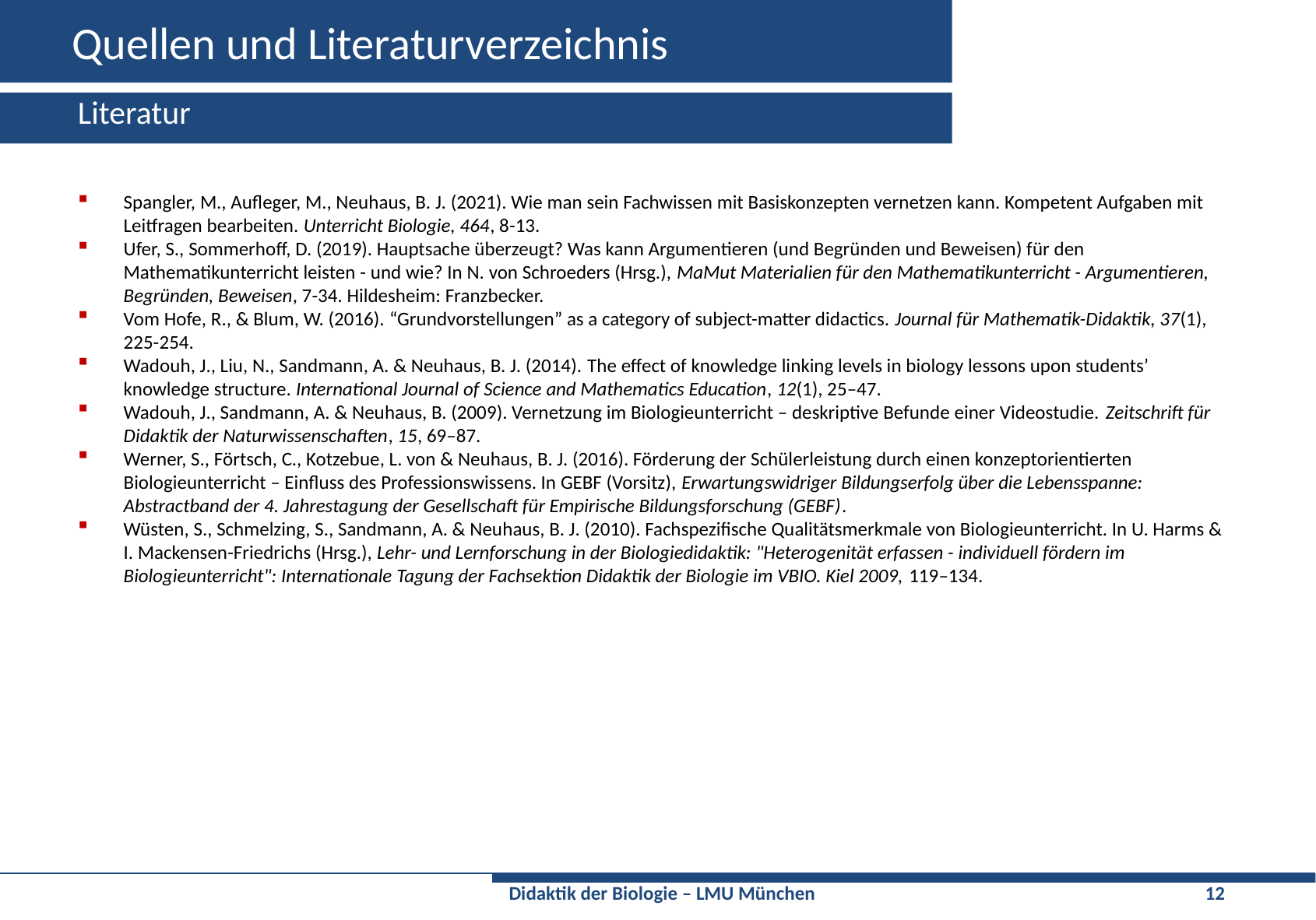

# Quellen und Literaturverzeichnis
Literatur
Spangler, M., Aufleger, M., Neuhaus, B. J. (2021). Wie man sein Fachwissen mit Basiskonzepten vernetzen kann. Kompetent Aufgaben mit Leitfragen bearbeiten. Unterricht Biologie, 464, 8-13.
Ufer, S., Sommerhoff, D. (2019). Hauptsache überzeugt? Was kann Argumentieren (und Begründen und Beweisen) für den Mathematikunterricht leisten - und wie? In N. von Schroeders (Hrsg.), MaMut Materialien für den Mathematikunterricht - Argumentieren, Begründen, Beweisen, 7-34. Hildesheim: Franzbecker.
Vom Hofe, R., & Blum, W. (2016). “Grundvorstellungen” as a category of subject-matter didactics. Journal für Mathematik-Didaktik, 37(1), 225-254.
Wadouh, J., Liu, N., Sandmann, A. & Neuhaus, B. J. (2014). The effect of knowledge linking levels in biology lessons upon students’ knowledge structure. International Journal of Science and Mathematics Education, 12(1), 25–47.
Wadouh, J., Sandmann, A. & Neuhaus, B. (2009). Vernetzung im Biologieunterricht – deskriptive Befunde einer Videostudie. Zeitschrift für Didaktik der Naturwissenschaften, 15, 69–87.
Werner, S., Förtsch, C., Kotzebue, L. von & Neuhaus, B. J. (2016). Förderung der Schülerleistung durch einen konzeptorientierten Biologieunterricht – Einfluss des Professionswissens. In GEBF (Vorsitz), Erwartungswidriger Bildungserfolg über die Lebensspanne: Abstractband der 4. Jahrestagung der Gesellschaft für Empirische Bildungsforschung (GEBF).
Wüsten, S., Schmelzing, S., Sandmann, A. & Neuhaus, B. J. (2010). Fachspezifische Qualitätsmerkmale von Biologieunterricht. In U. Harms & I. Mackensen-Friedrichs (Hrsg.), Lehr- und Lernforschung in der Biologiedidaktik: "Heterogenität erfassen - individuell fördern im Biologieunterricht": Internationale Tagung der Fachsektion Didaktik der Biologie im VBIO. Kiel 2009, 119–134.